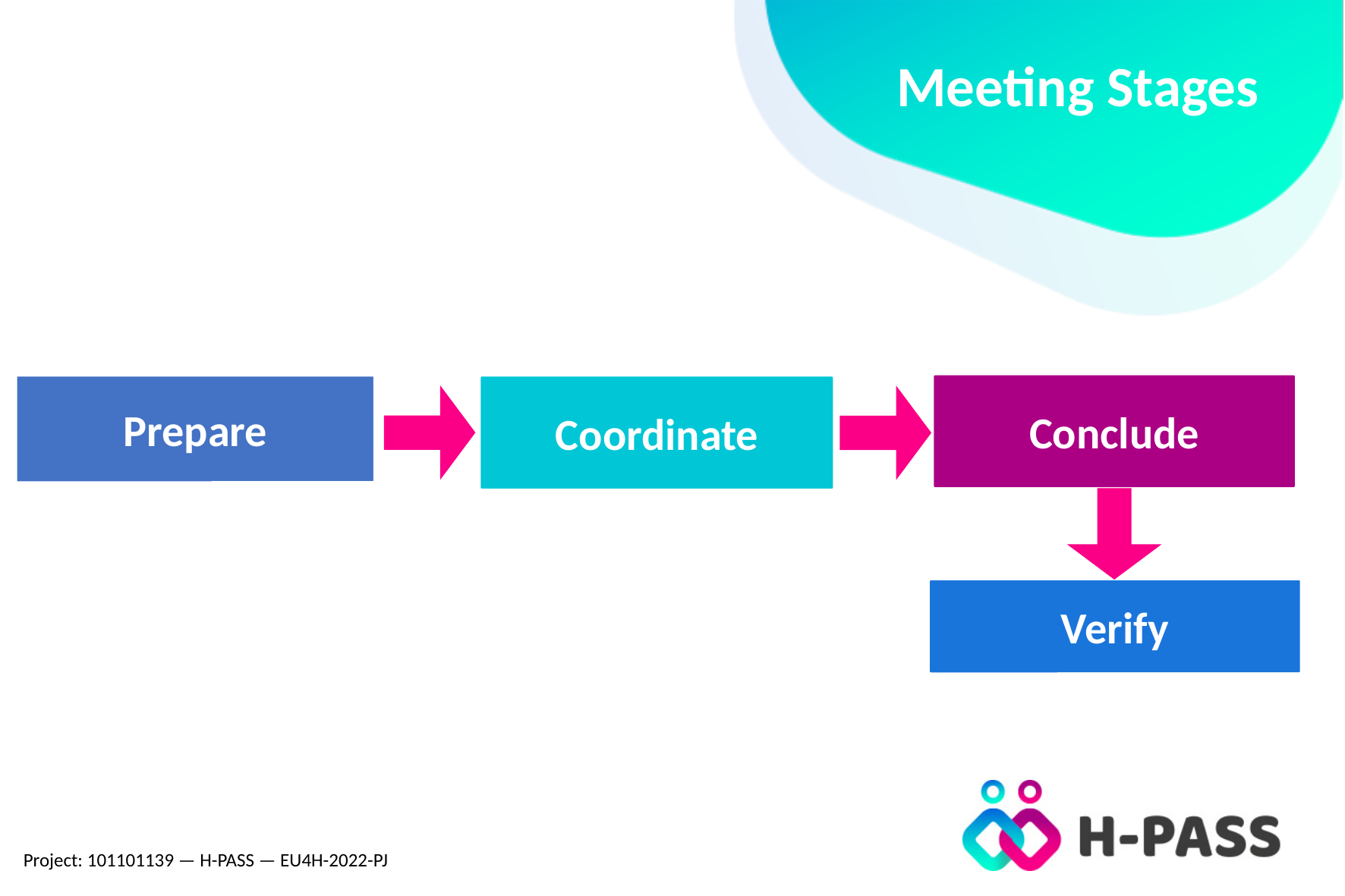

# Meeting Stages
Prepare
Conclude
Coordinate

Verify
Project: 101101139 — H-PASS — EU4H-2022-PJ